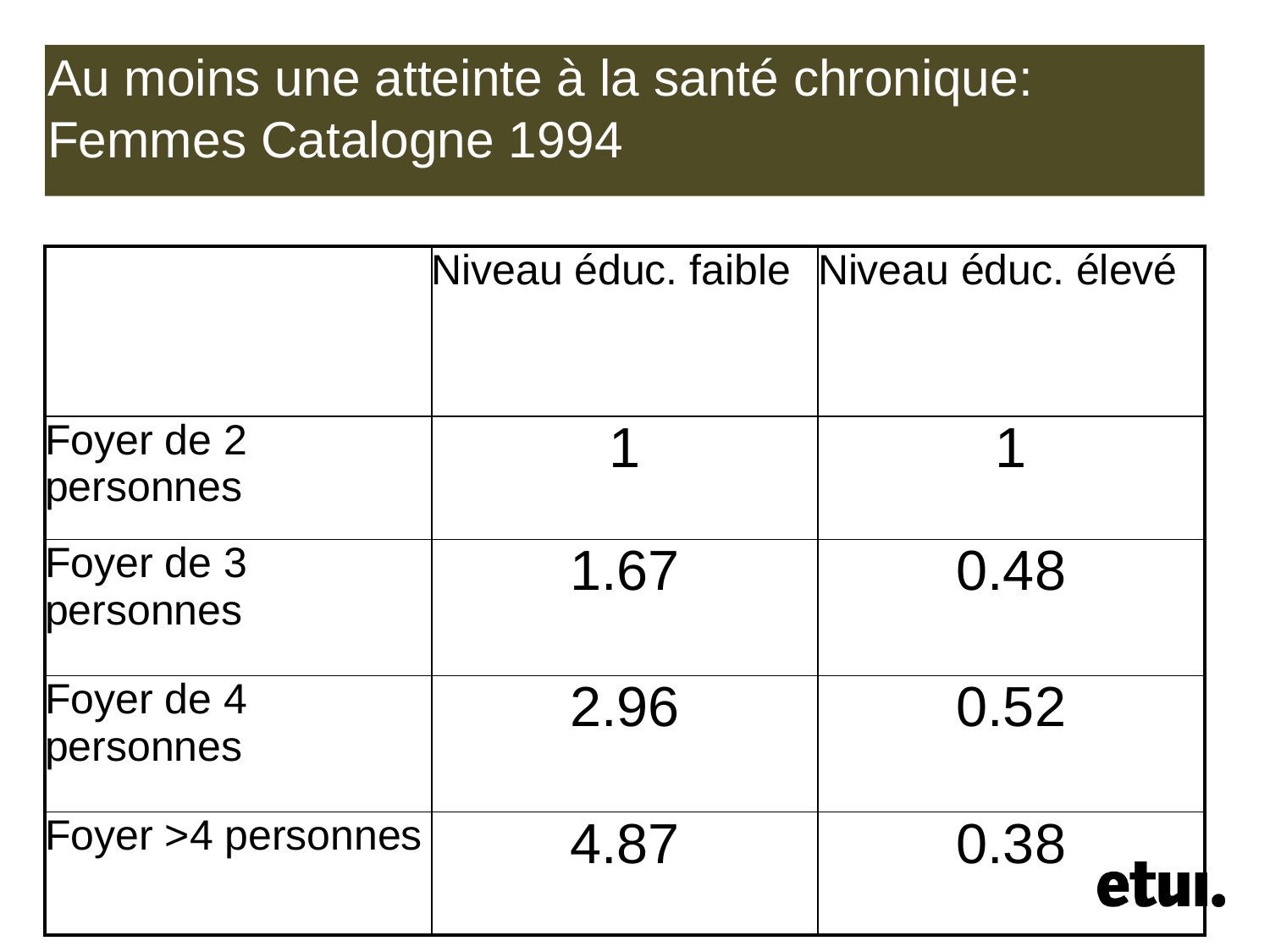

# Au moins une atteinte à la santé chronique: Femmes Catalogne 1994
|  | Niveau éduc. faible | Niveau éduc. élevé |
| --- | --- | --- |
| Foyer de 2 personnes | 1 | 1 |
| Foyer de 3 personnes | 1.67 | 0.48 |
| Foyer de 4 personnes | 2.96 | 0.52 |
| Foyer >4 personnes | 4.87 | 0.38 |